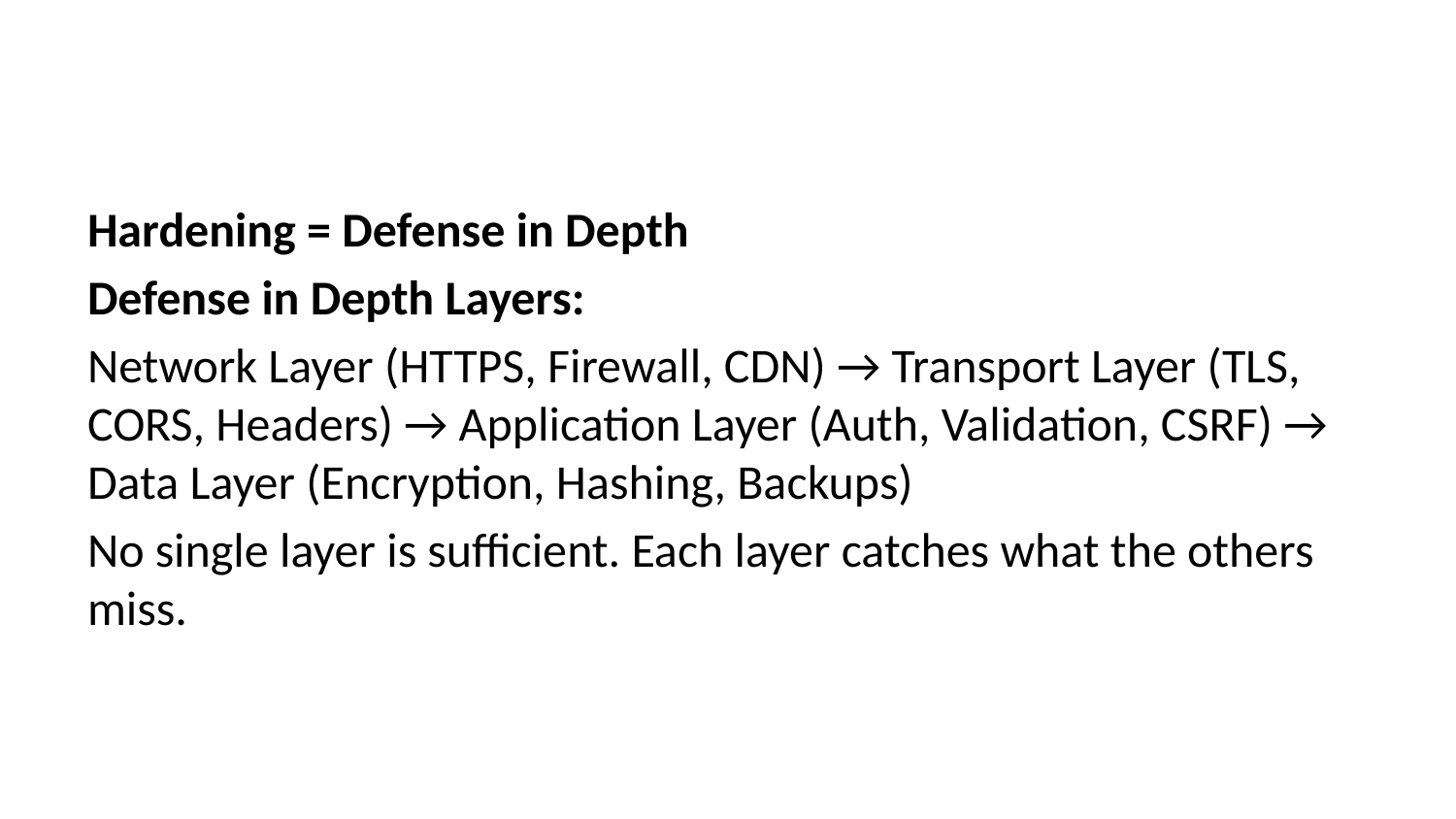

Hardening = Defense in Depth
Defense in Depth Layers:
Network Layer (HTTPS, Firewall, CDN) → Transport Layer (TLS, CORS, Headers) → Application Layer (Auth, Validation, CSRF) → Data Layer (Encryption, Hashing, Backups)
No single layer is sufficient. Each layer catches what the others miss.